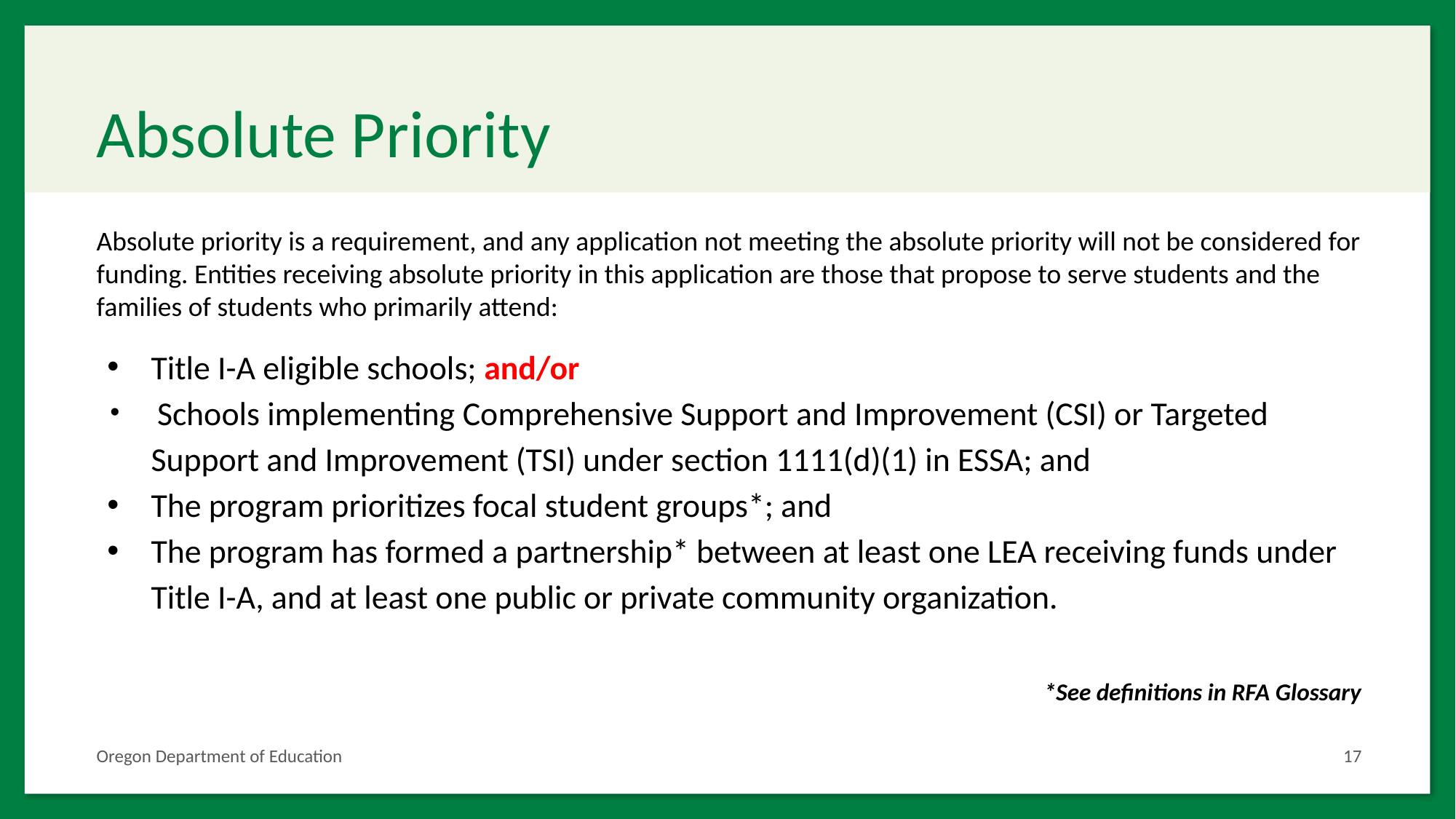

# Absolute Priority
Absolute priority is a requirement, and any application not meeting the absolute priority will not be considered for funding. Entities receiving absolute priority in this application are those that propose to serve students and the families of students who primarily attend:
Title I-A eligible schools; and/or
 Schools implementing Comprehensive Support and Improvement (CSI) or Targeted Support and Improvement (TSI) under section 1111(d)(1) in ESSA; and
The program prioritizes focal student groups*; and
The program has formed a partnership* between at least one LEA receiving funds under Title I-A, and at least one public or private community organization.

*See definitions in RFA Glossary
17